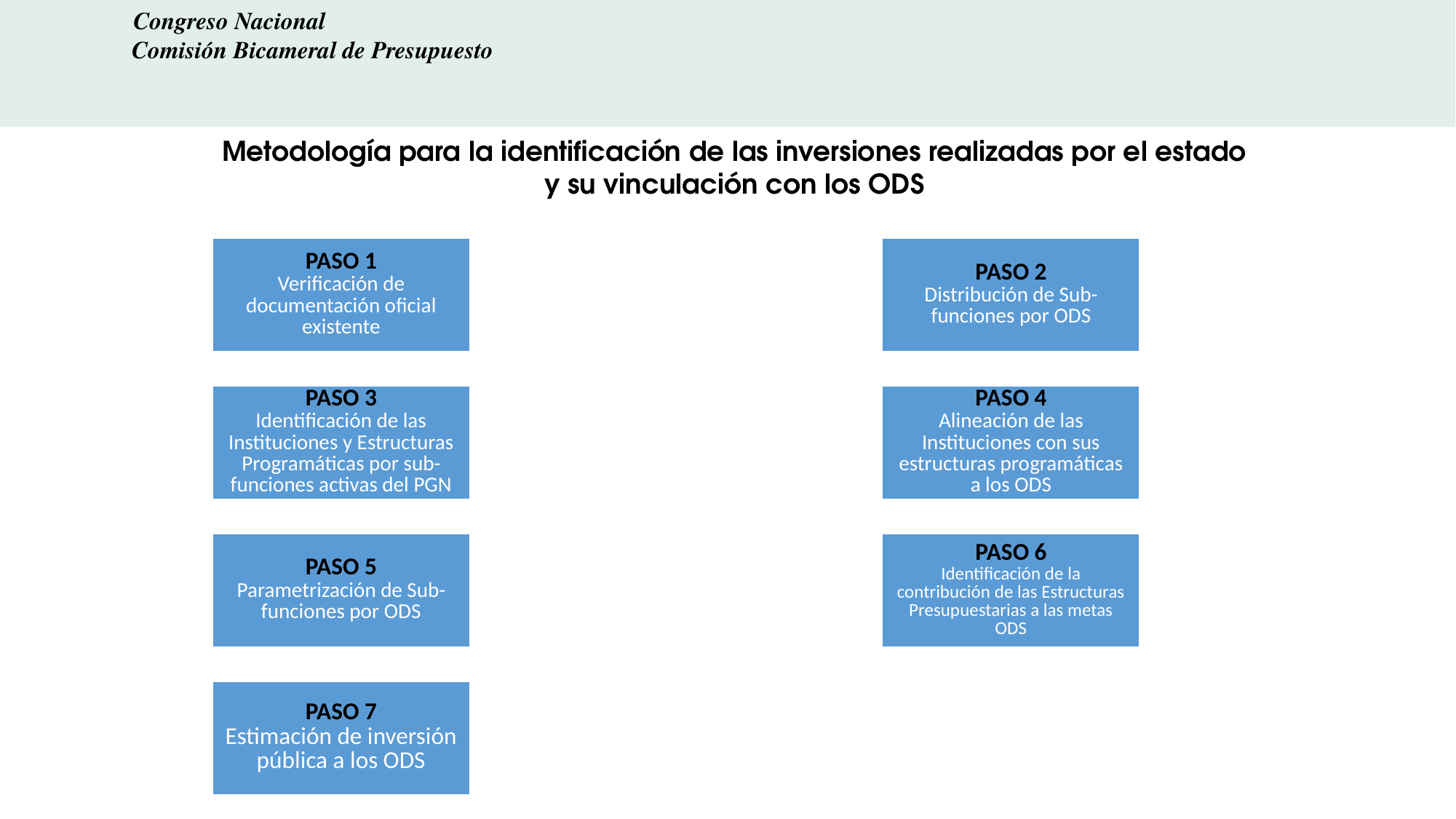

Congreso Nacional
	  Comisión Bicameral de Presupuesto

Metodología para la identificación de las inversiones realizadas por el estado y su vinculación con los ODS
PASO 1
Verificación de documentación oficial existente
PASO 2
Distribución de Sub-funciones por ODS
PASO 3
Identificación de las Instituciones y Estructuras Programáticas por sub-funciones activas del PGN
PASO 4
Alineación de las Instituciones con sus estructuras programáticas a los ODS
PASO 5
Parametrización de Sub-funciones por ODS
PASO 6
Identificación de la contribución de las Estructuras Presupuestarias a las metas ODS
PASO 7
Estimación de inversión pública a los ODS